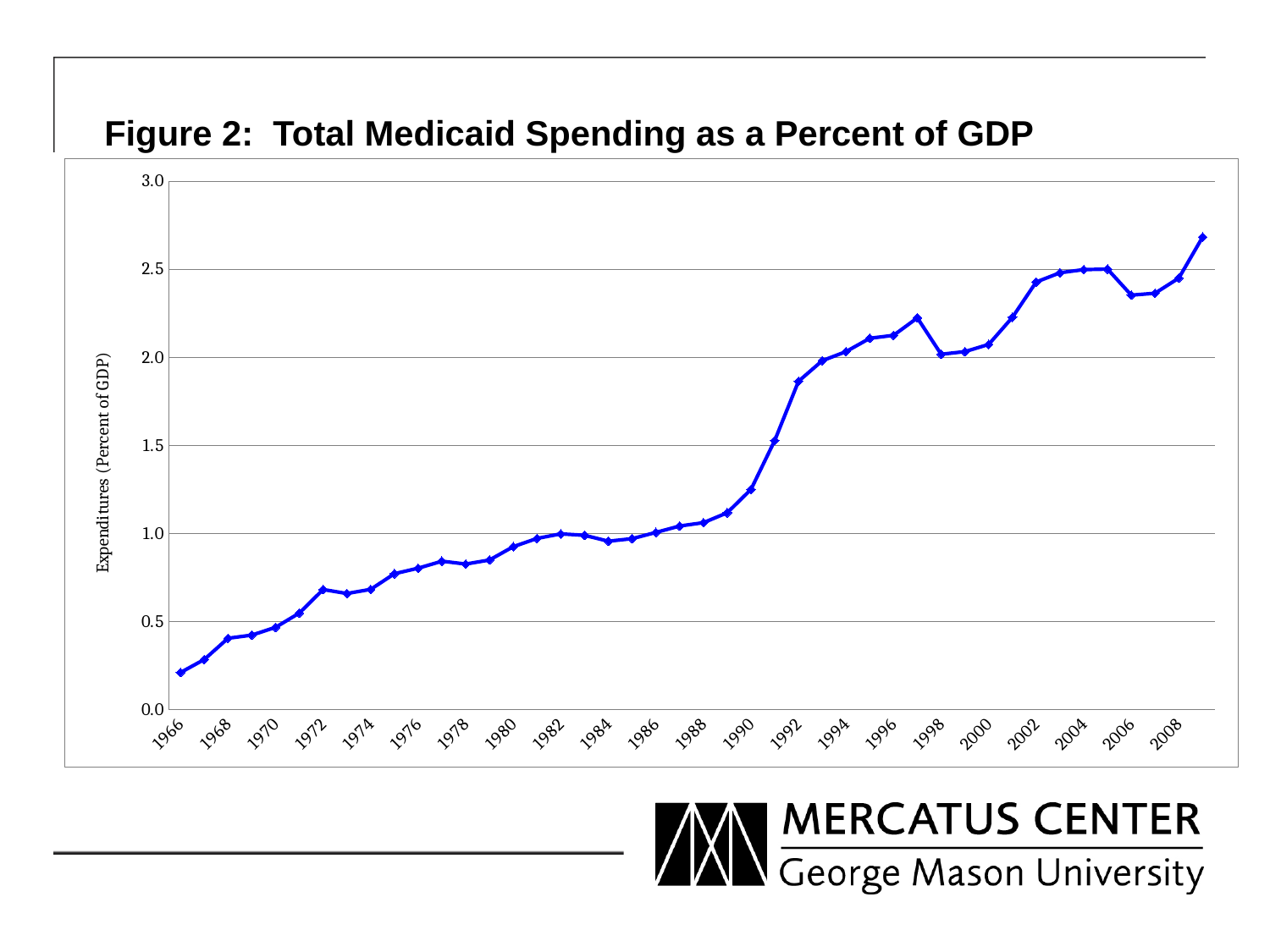

# Figure 2:  Total Medicaid Spending as a Percent of GDP

### Chart

| Category | Tot. Medicaid/GDP |
|---|---|
| 1966 | 0.21048622572045214 |
| 1967 | 0.28447861604997643 |
| 1968 | 0.4051439876896024 |
| 1969 | 0.4232019504266559 |
| 1970 | 0.4673023211018014 |
| 1971 | 0.5481008164714248 |
| 1972 | 0.6813151304628815 |
| 1973 | 0.659118859871229 |
| 1974 | 0.68216072024008 |
| 1975 | 0.7716309458386765 |
| 1976 | 0.8025868683547075 |
| 1977 | 0.8424708142456045 |
| 1978 | 0.826096433865202 |
| 1979 | 0.8490750136601373 |
| 1980 | 0.9246798895305058 |
| 1981 | 0.9715044134578485 |
| 1982 | 0.9973564490347956 |
| 1983 | 0.988966219657104 |
| 1984 | 0.955735327787529 |
| 1985 | 0.9701719027860105 |
| 1986 | 1.0056052554875434 |
| 1987 | 1.0418039016974918 |
| 1988 | 1.061014822366874 |
| 1989 | 1.117199613286878 |
| 1990 | 1.2497543315231439 |
| 1991 | 1.5273276480699562 |
| 1992 | 1.863141131766081 |
| 1993 | 1.9799322074571777 |
| 1994 | 2.031262349686668 |
| 1995 | 2.107340822959799 |
| 1996 | 2.123837468903494 |
| 1997 | 2.2227929528107184 |
| 1998 | 2.016262011713193 |
| 1999 | 2.03132517239536 |
| 2000 | 2.0720494397829423 |
| 2001 | 2.2262837588225053 |
| 2002 | 2.426167275870818 |
| 2003 | 2.4788863858698056 |
| 2004 | 2.4966716661891803 |
| 2005 | 2.499525256361565 |
| 2006 | 2.3516855861301997 |
| 2007 | 2.3624287075623354 |
| 2008 | 2.4490051568991777 |
| 2009 | 2.6814930235852397 |